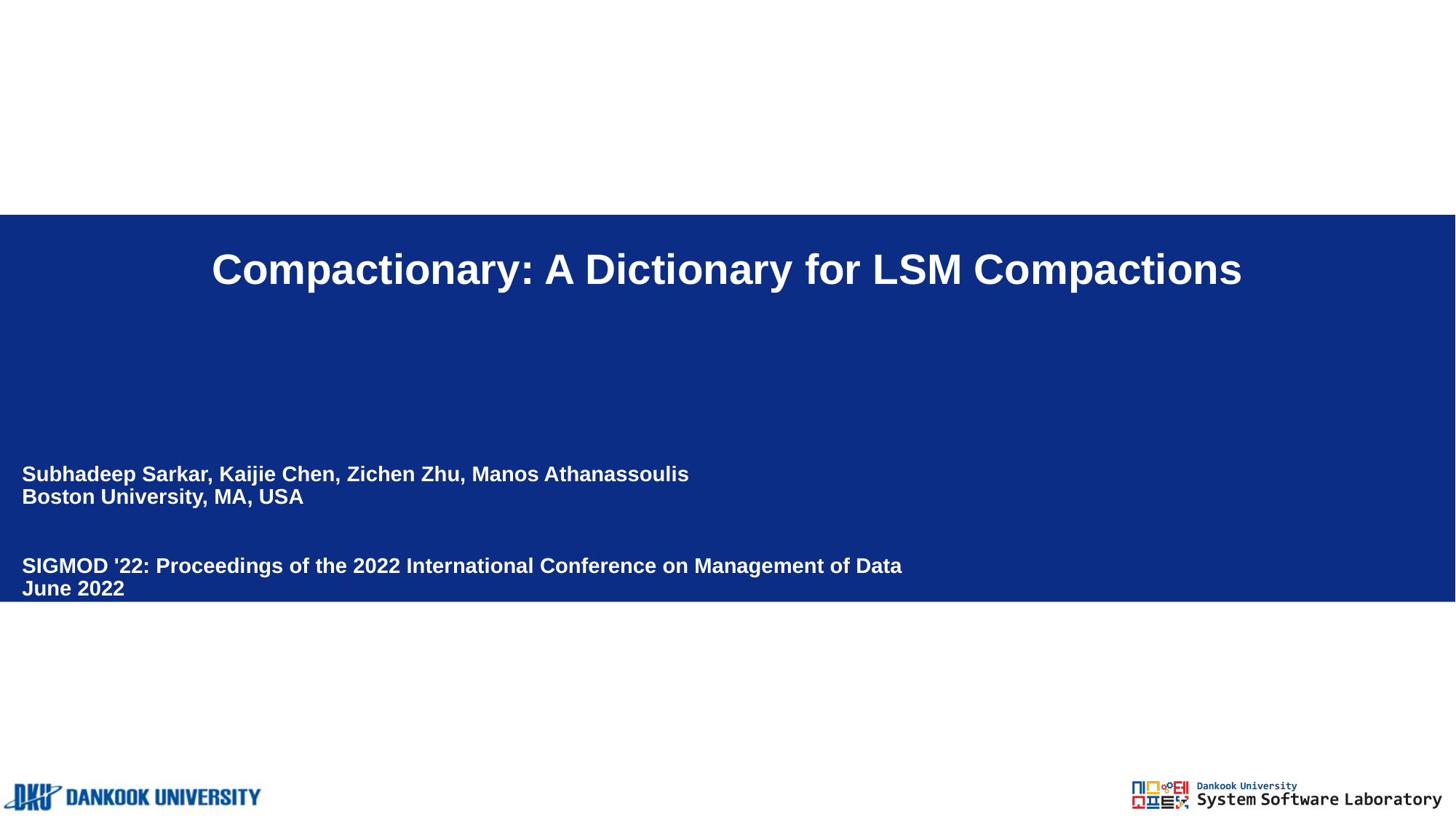

# Compactionary: A Dictionary for LSM Compactions

Subhadeep Sarkar, Kaijie Chen, Zichen Zhu, Manos Athanassoulis
Boston University, MA, USA

SIGMOD '22: Proceedings of the 2022 International Conference on Management of Data
June 2022